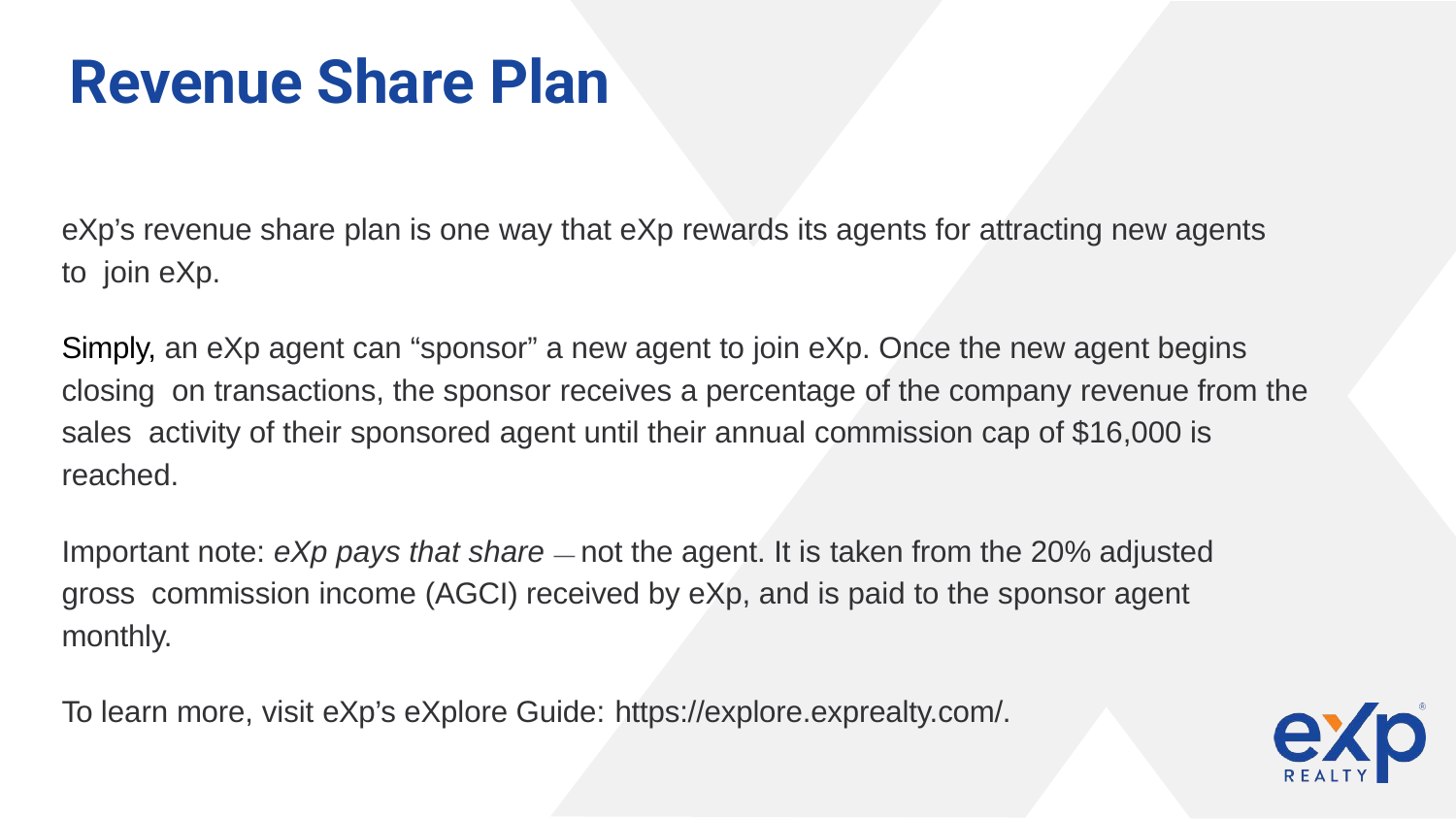

# Revenue Share Plan
eXp’s revenue share plan is one way that eXp rewards its agents for attracting new agents to  join eXp.

Simply, an eXp agent can “sponsor” a new agent to join eXp. Once the new agent begins closing  on transactions, the sponsor receives a percentage of the company revenue from the sales  activity of their sponsored agent until their annual commission cap of $16,000 is reached.

Important note: eXp pays that share — not the agent. It is taken from the 20% adjusted gross  commission income (AGCI) received by eXp, and is paid to the sponsor agent monthly.

To learn more, visit eXp’s eXplore Guide: https://explore.exprealty.com/.